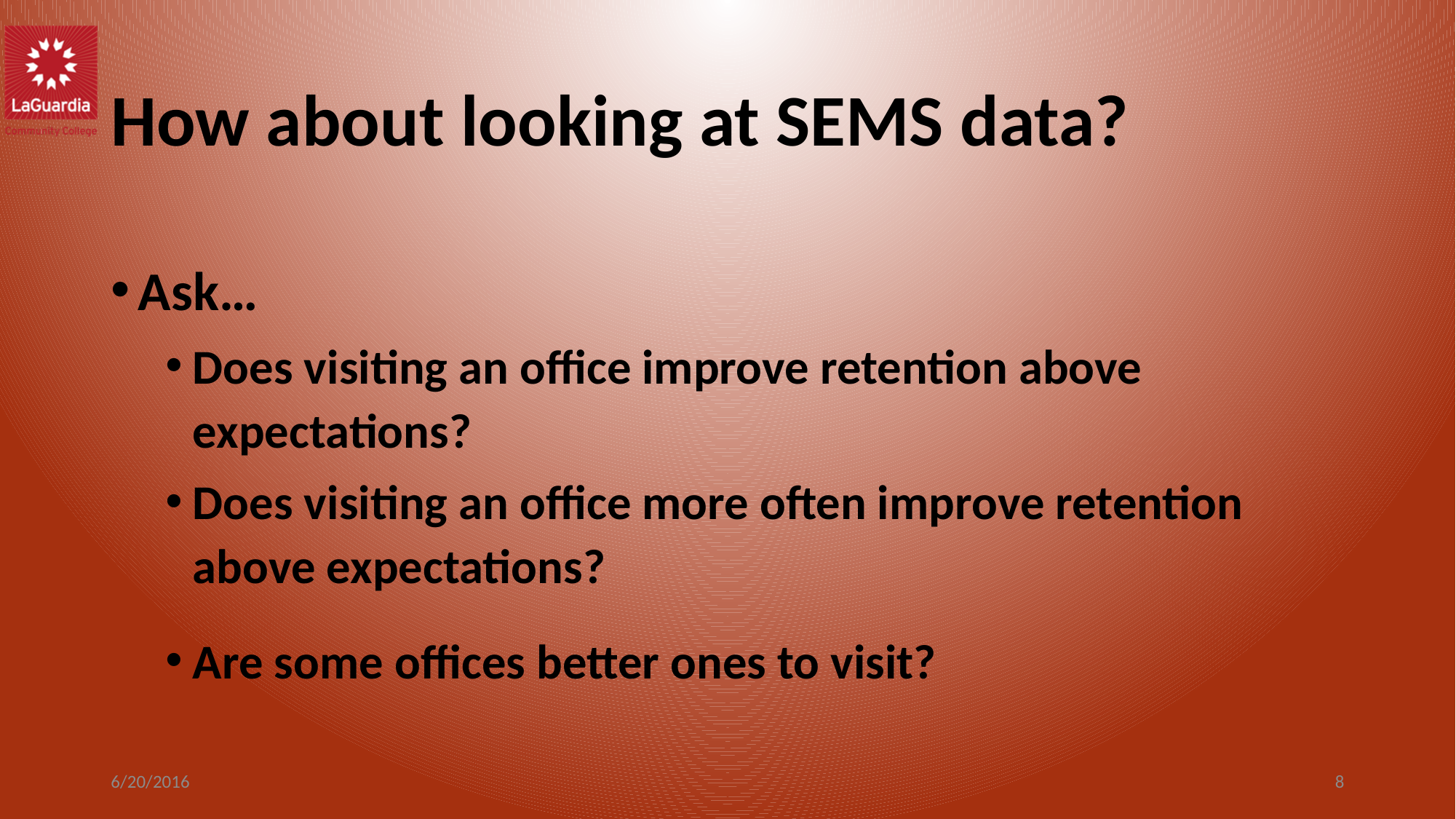

# How about looking at SEMS data?
Ask…
Does visiting an office improve retention above expectations?
Does visiting an office more often improve retention above expectations?
Are some offices better ones to visit?
6/20/2016
8